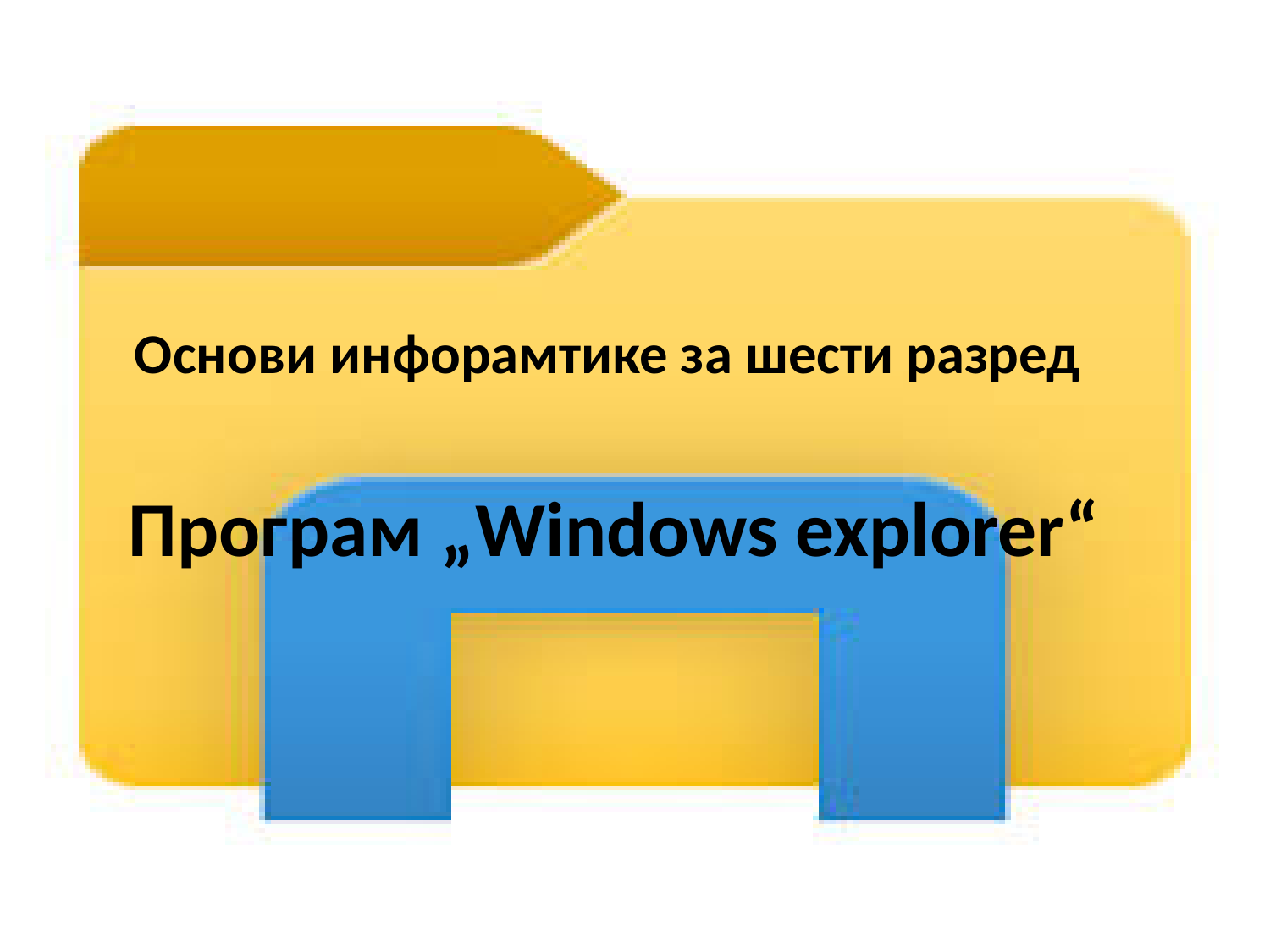

# Основи инфорамтике за шести разред Програм „Windows explorer“